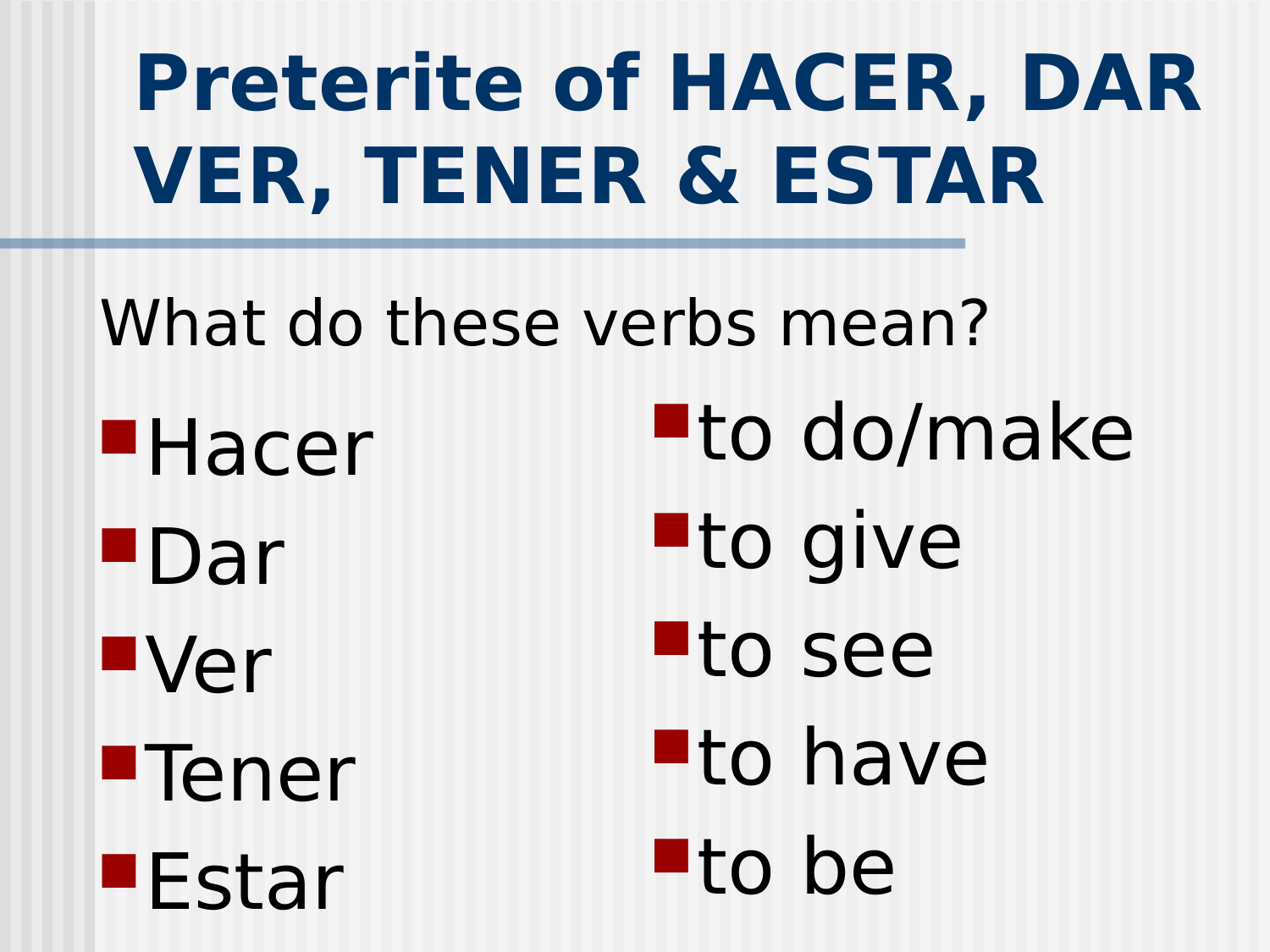

# Preterite of HACER, DAR VER, TENER & ESTAR

to do/make
to give
to see
to have
to be
What do these verbs mean?

Hacer
Dar
Ver
Tener
Estar